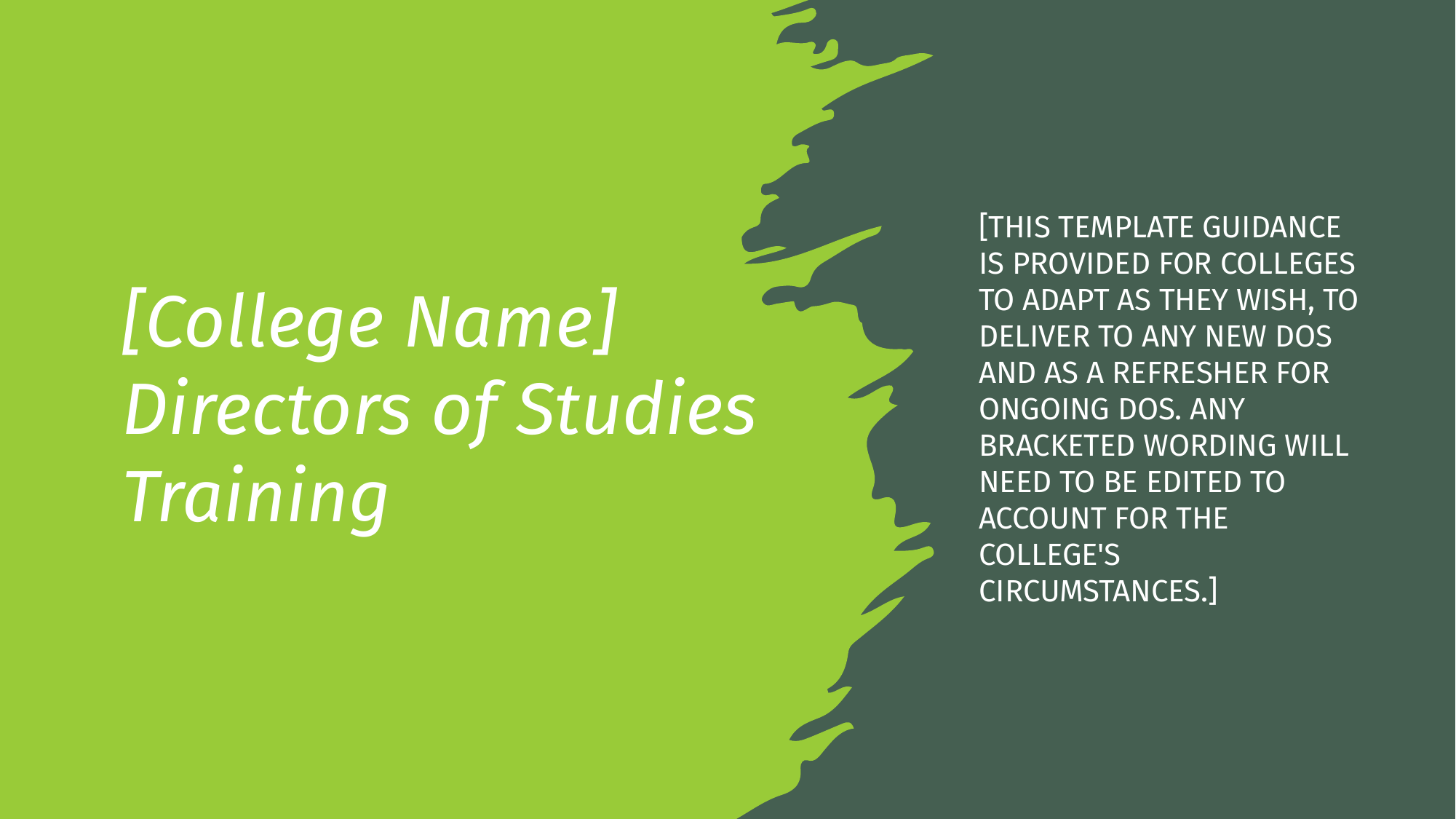

# [College Name] Directors of Studies Training
[This template guidance is provided for Colleges to adapt as they wish, to deliver to any new DoS and as a refresher for ongoing DoS. Any bracketed wording will need to be edited to account for the College's circumstances.]